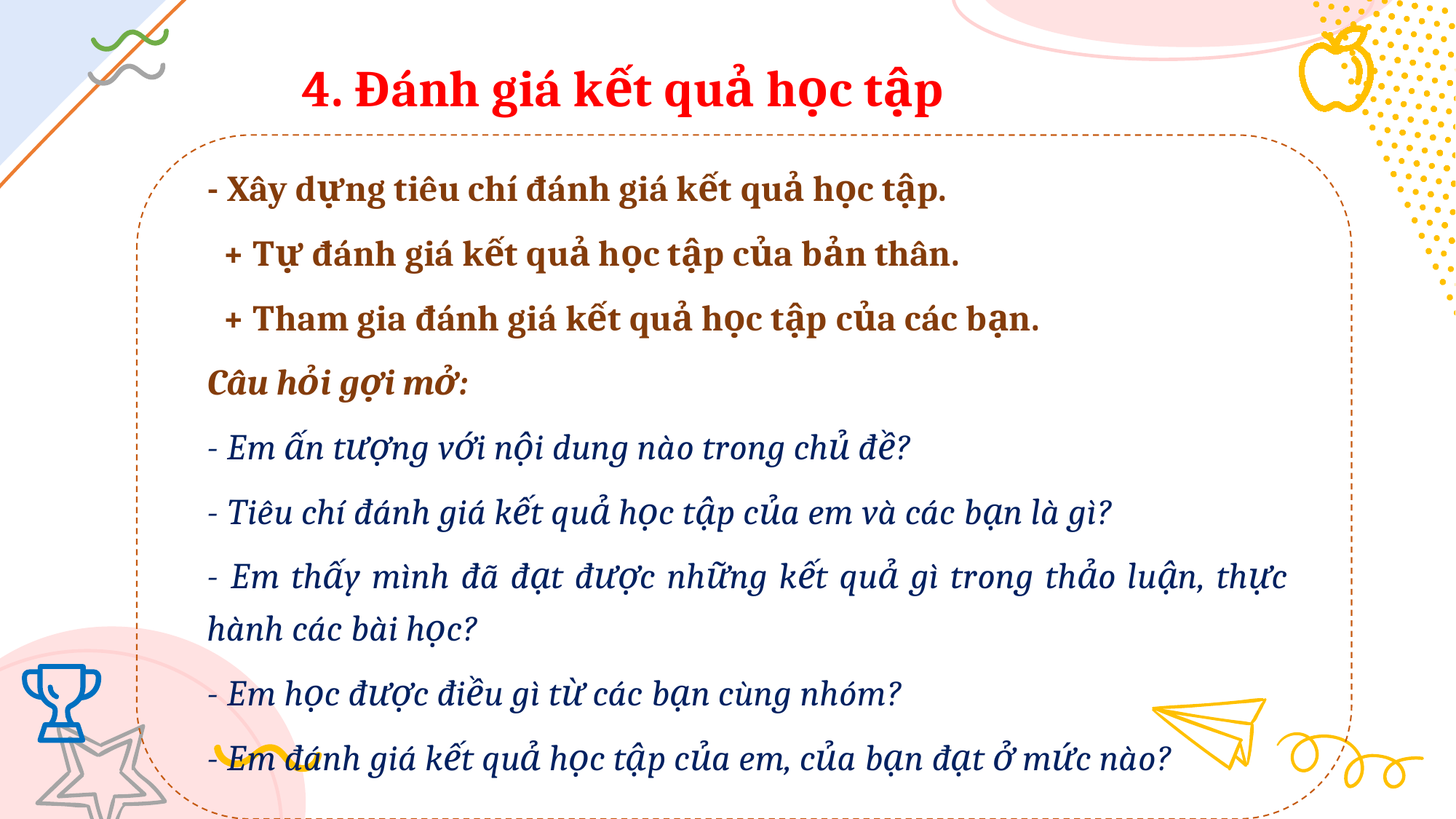

4. Đánh giá kết quả học tập

- Xây dựng tiêu chí đánh giá kết quả học tập.
  + Tự đánh giá kết quả học tập của bản thân.
  + Tham gia đánh giá kết quả học tập của các bạn.
Câu hỏi gợi mở:
- Em ấn tượng với nội dung nào trong chủ đề?
- Tiêu chí đánh giá kết quả học tập của em và các bạn là gì?
- Em thấy mình đã đạt được những kết quả gì trong thảo luận, thực hành các bài học?
- Em học được điều gì từ các bạn cùng nhóm?
- Em đánh giá kết quả học tập của em, của bạn đạt ở mức nào?